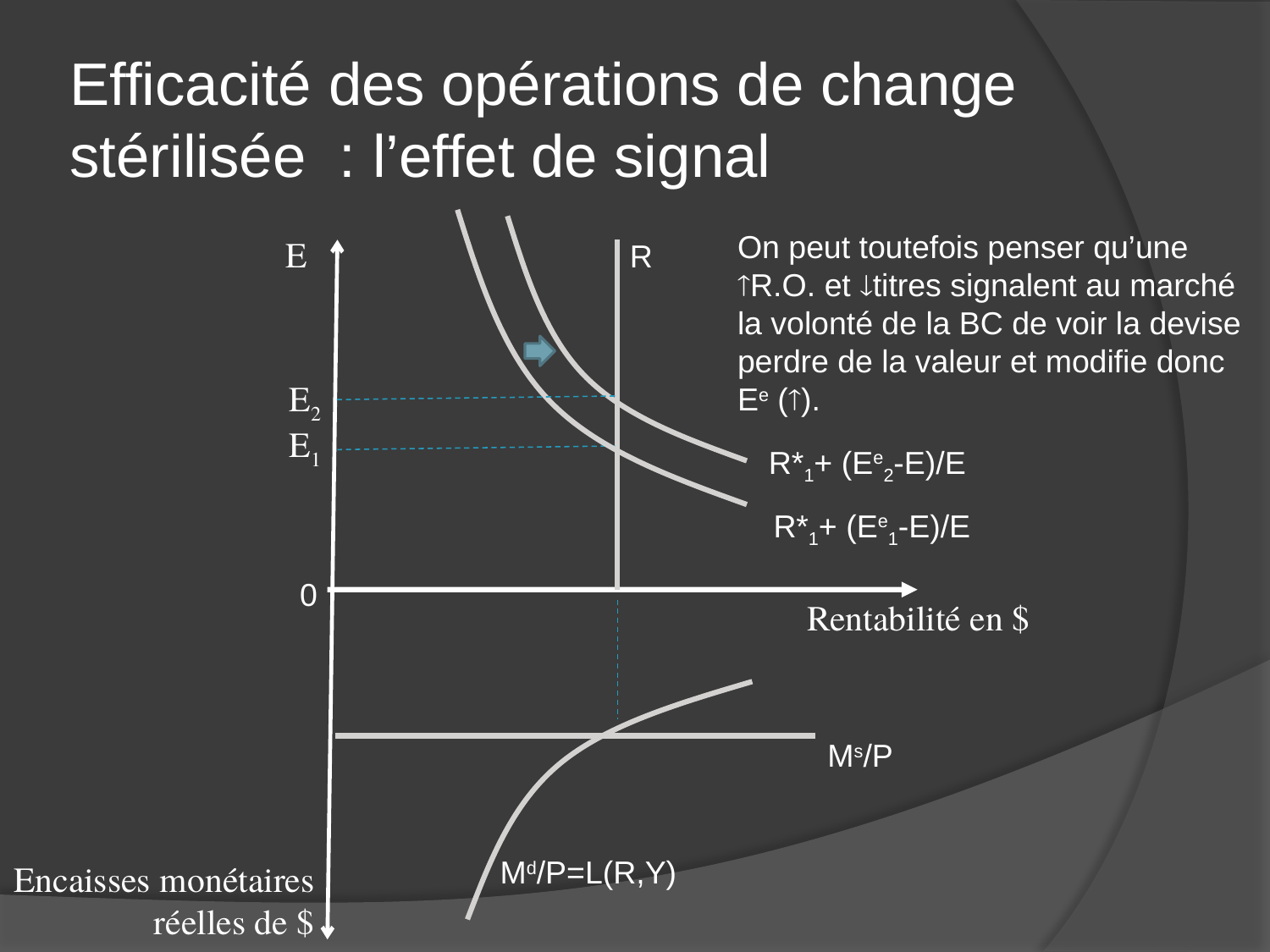

# Efficacité des opérations de change stérilisée  : l’effet de signal

R*1+ (Ee1-E)/E
R
E1

R*1+ (Ee2-E)/E
On peut toutefois penser qu’une ↑R.O. et ↓titres signalent au marché la volonté de la BC de voir la devise perdre de la valeur et modifie donc Ee (↑).
E

E2
0

Rentabilité en $

Md/P=L(R,Y)
Ms/P
Encaisses monétaires réelles de $
10